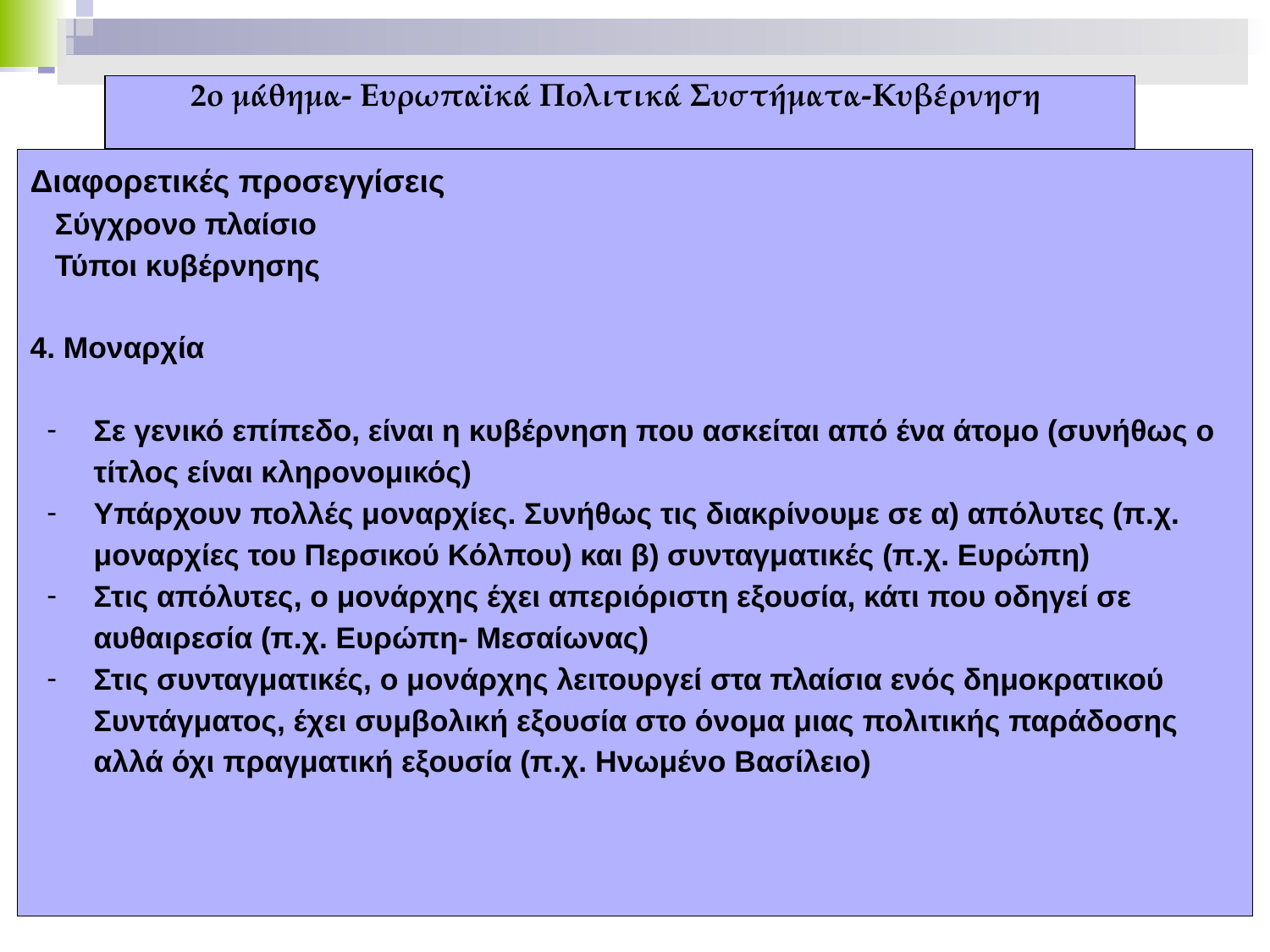

2ο μάθημα- Ευρωπαϊκά Πολιτικά Συστήματα-Κυβέρνηση

Διαφορετικές προσεγγίσεις
   Σύγχρονο πλαίσιο
   Τύποι κυβέρνησης

4. Μοναρχία

Σε γενικό επίπεδο, είναι η κυβέρνηση που ασκείται από ένα άτομο (συνήθως ο τίτλος είναι κληρονομικός)
Υπάρχουν πολλές μοναρχίες. Συνήθως τις διακρίνουμε σε α) απόλυτες (π.χ. μοναρχίες του Περσικού Κόλπου) και β) συνταγματικές (π.χ. Ευρώπη)
Στις απόλυτες, ο μονάρχης έχει απεριόριστη εξουσία, κάτι που οδηγεί σε αυθαιρεσία (π.χ. Ευρώπη- Μεσαίωνας)
Στις συνταγματικές, ο μονάρχης λειτουργεί στα πλαίσια ενός δημοκρατικού Συντάγματος, έχει συμβολική εξουσία στο όνομα μιας πολιτικής παράδοσης αλλά όχι πραγματική εξουσία (π.χ. Ηνωμένο Βασίλειο)